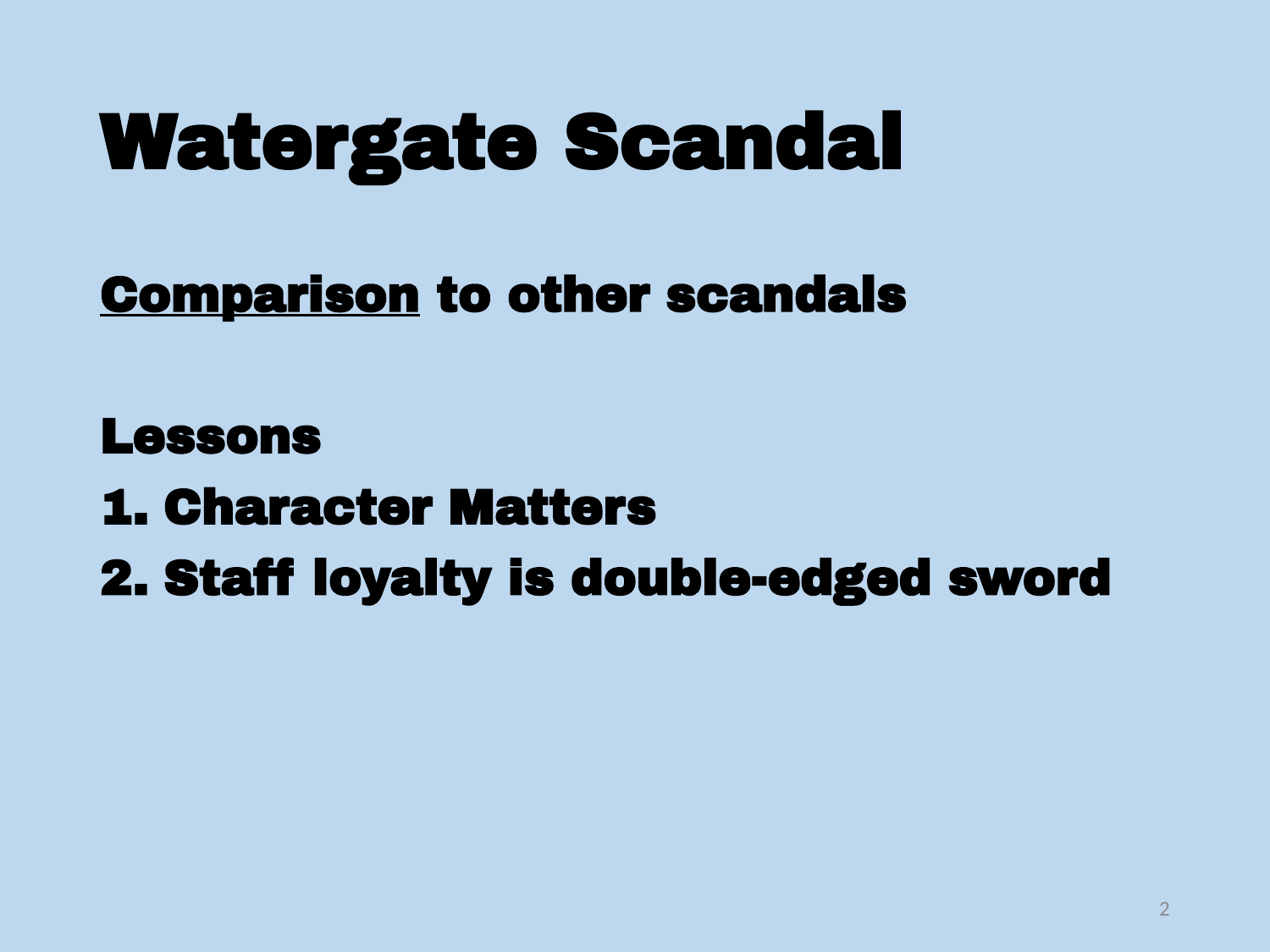

# Watergate Scandal
Comparison to other scandals

Lessons
Character Matters
Staff loyalty is double-edged sword
2